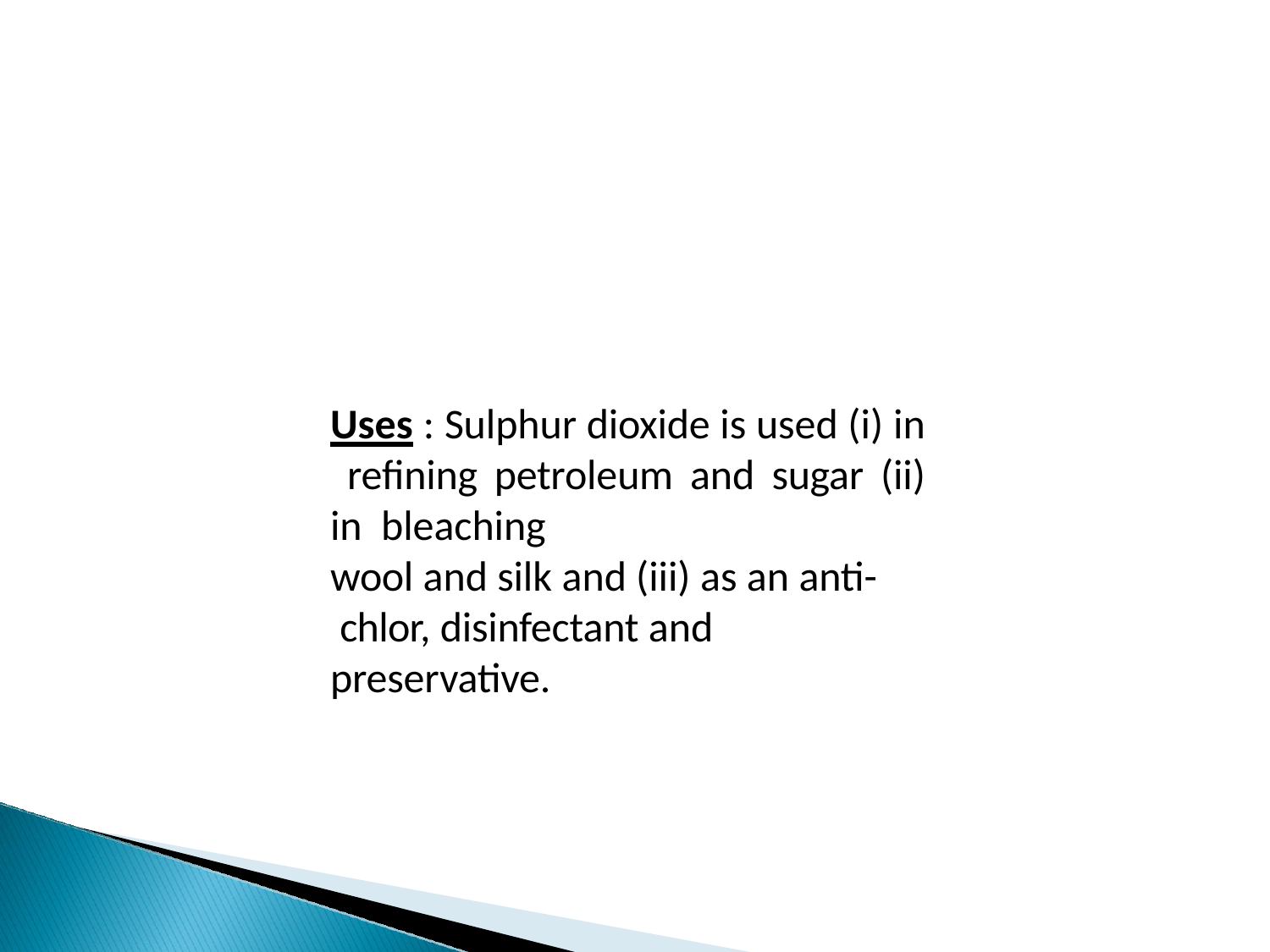

Uses : Sulphur dioxide is used (i) in  refining petroleum and sugar (ii) in  bleaching
wool and silk and (iii) as an anti-  chlor, disinfectant and  preservative.